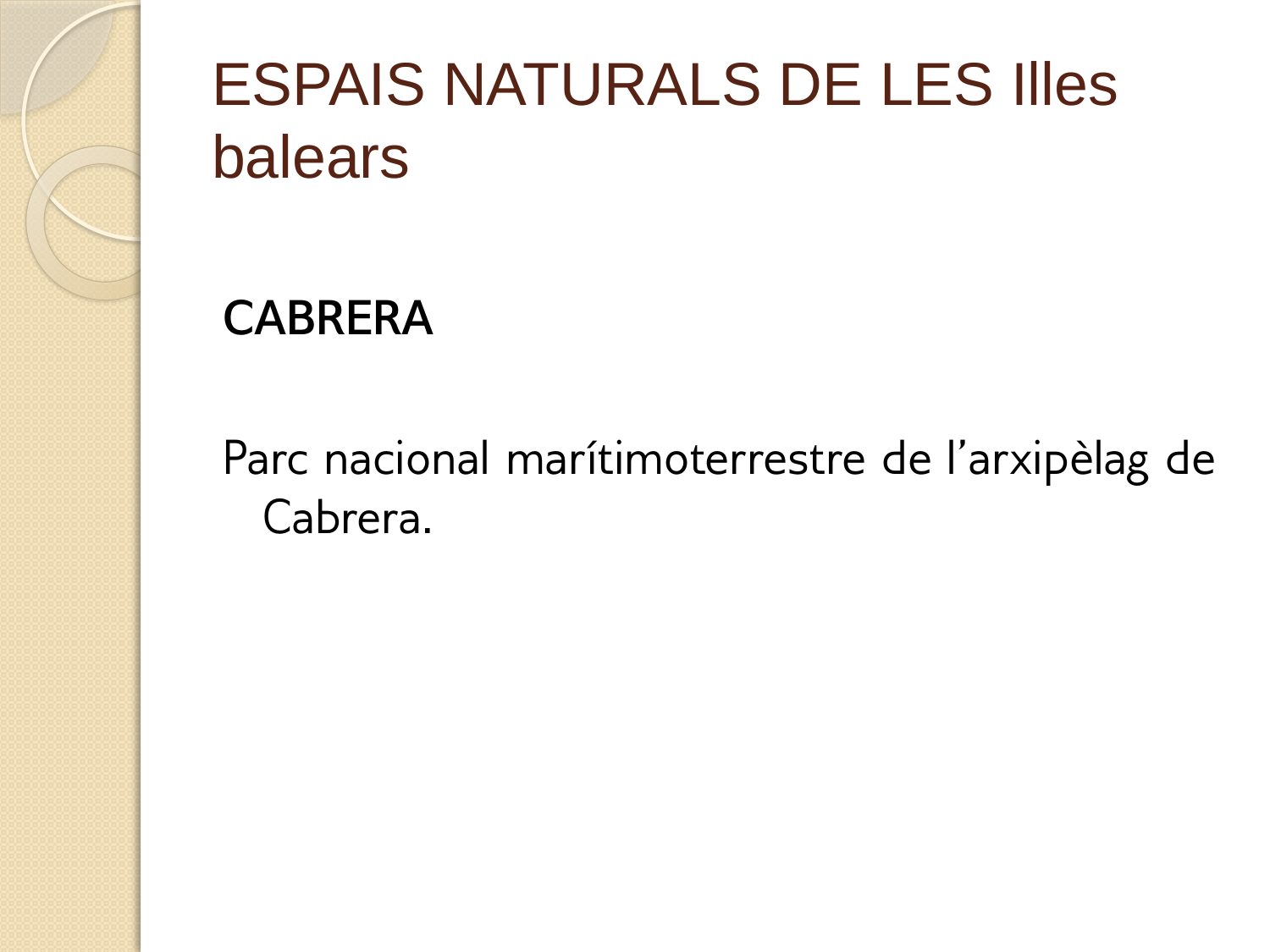

# ESPAIS NATURALS DE LES Illes balears

CABRERA

Parc nacional marítimoterrestre de l’arxipèlag de Cabrera.